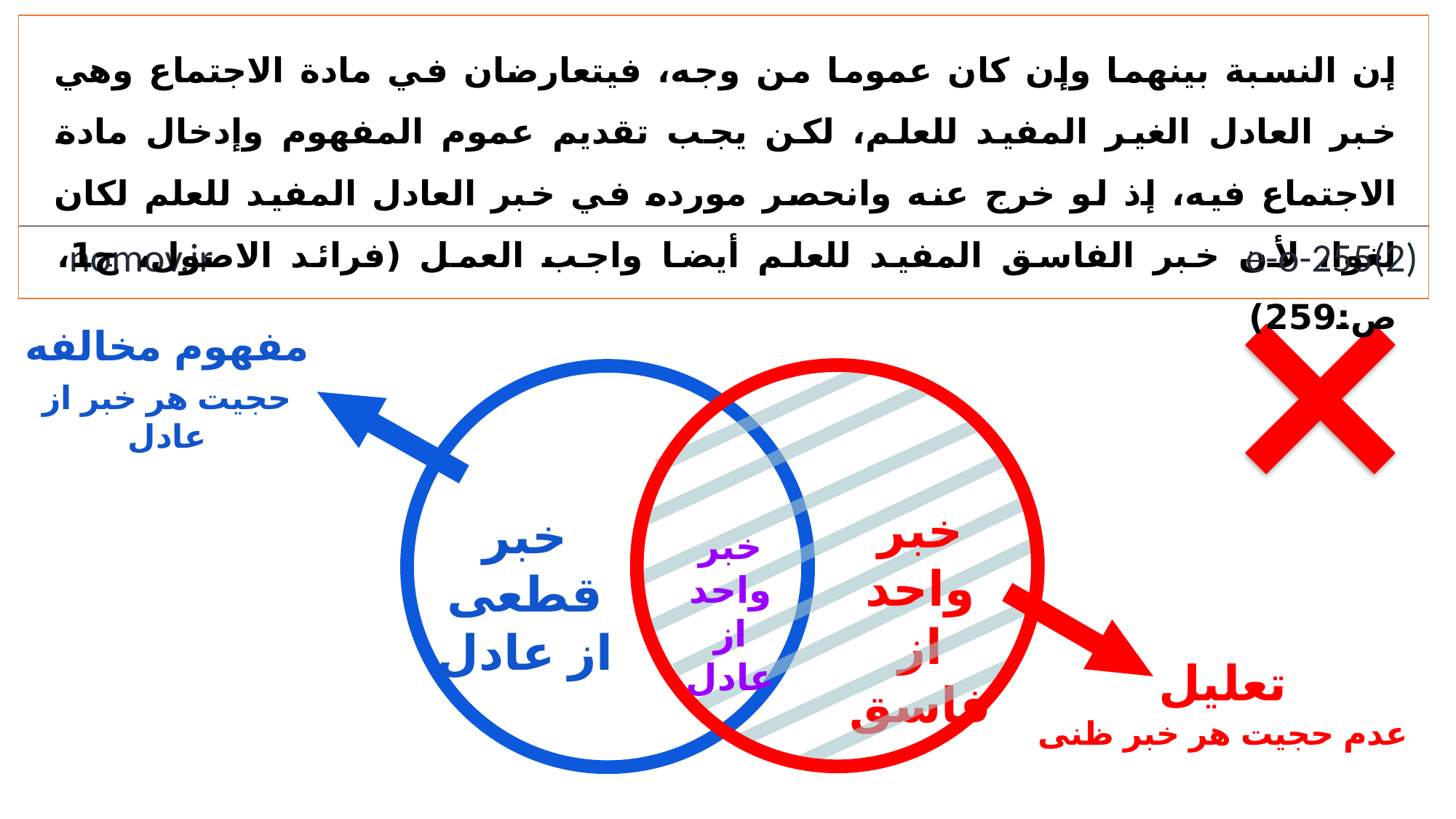

إن النسبة بينهما وإن كان عموما من وجه، فيتعارضان في مادة الاجتماع وهي خبر العادل الغير المفيد للعلم، لكن يجب تقديم عموم المفهوم وإدخال مادة الاجتماع فيه، إذ لو خرج عنه وانحصر مورده في خبر العادل المفيد للعلم لكان لغوا، لأن خبر الفاسق المفيد للعلم أيضا واجب العمل (فرائد الاصول، ج1، ص:259)
nomov.ir
e-o-255(2)

مفهوم مخالفه
حجیت هر خبر از عادل

خبر واحد
از فاسق
خبر قطعی از عادل
خبر واحد از عادل

تعلیل
عدم حجیت هر خبر ظنی